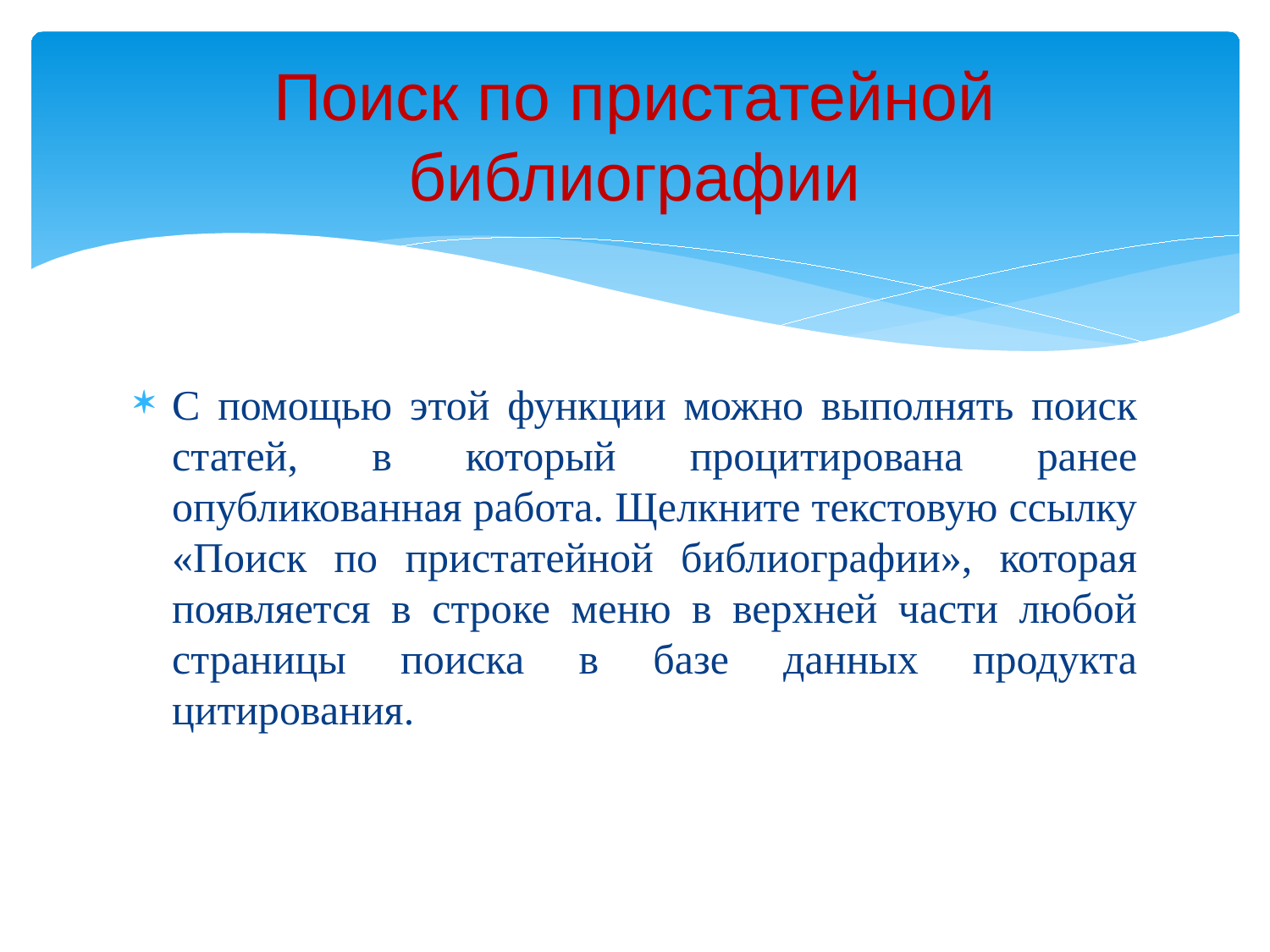

# Поиск по пристатейной библиографии
С помощью этой функции можно выполнять поиск статей, в который процитирована ранее опубликованная работа. Щелкните текстовую ссылку «Поиск по пристатейной библиографии», которая появляется в строке меню в верхней части любой страницы поиска в базе данных продукта цитирования.